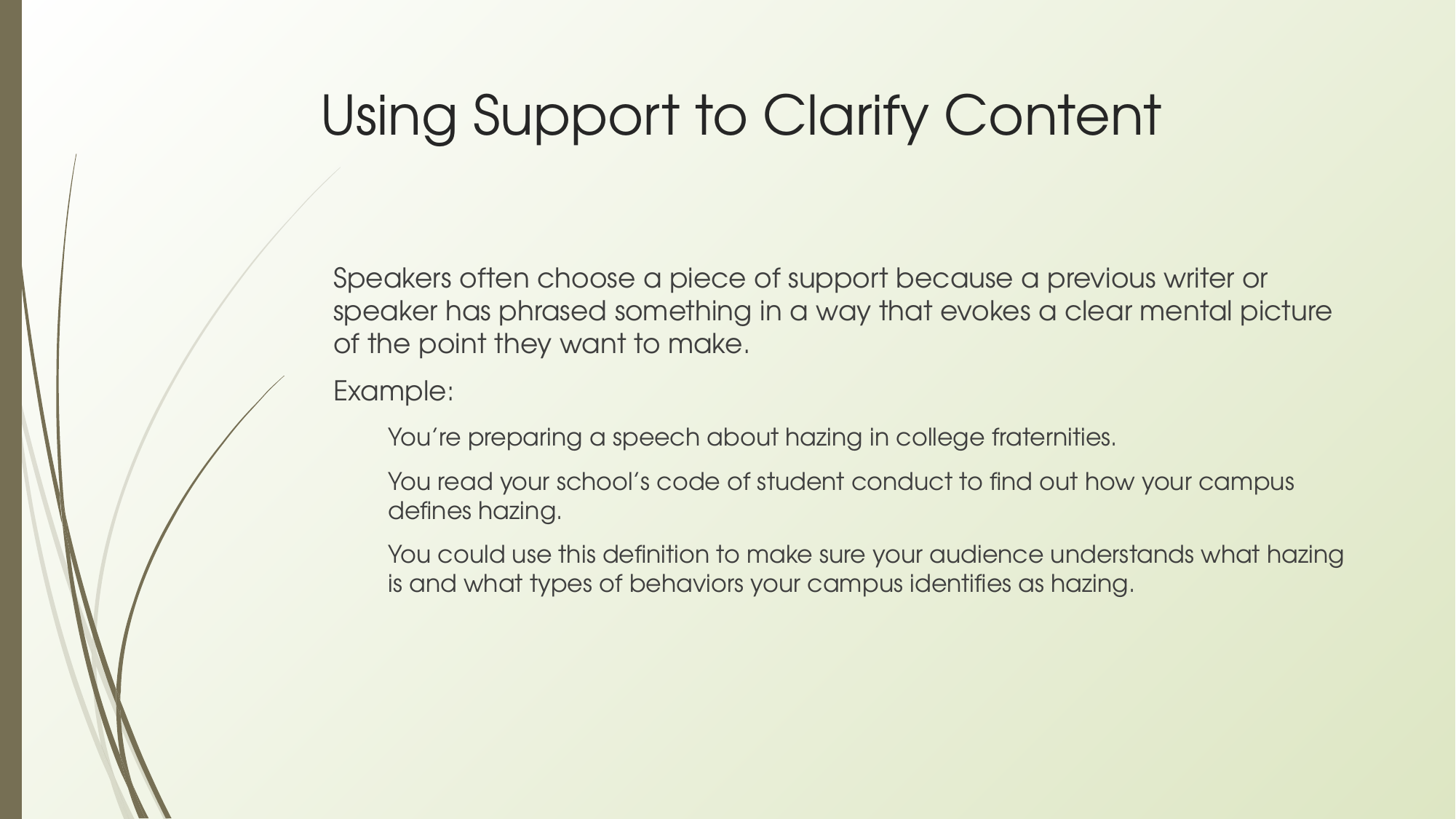

# Using Support to Clarify Content
Speakers often choose a piece of support because a previous writer or speaker has phrased something in a way that evokes a clear mental picture of the point they want to make.
Example:
You’re preparing a speech about hazing in college fraternities.
You read your school’s code of student conduct to find out how your campus defines hazing.
You could use this definition to make sure your audience understands what hazing is and what types of behaviors your campus identifies as hazing.